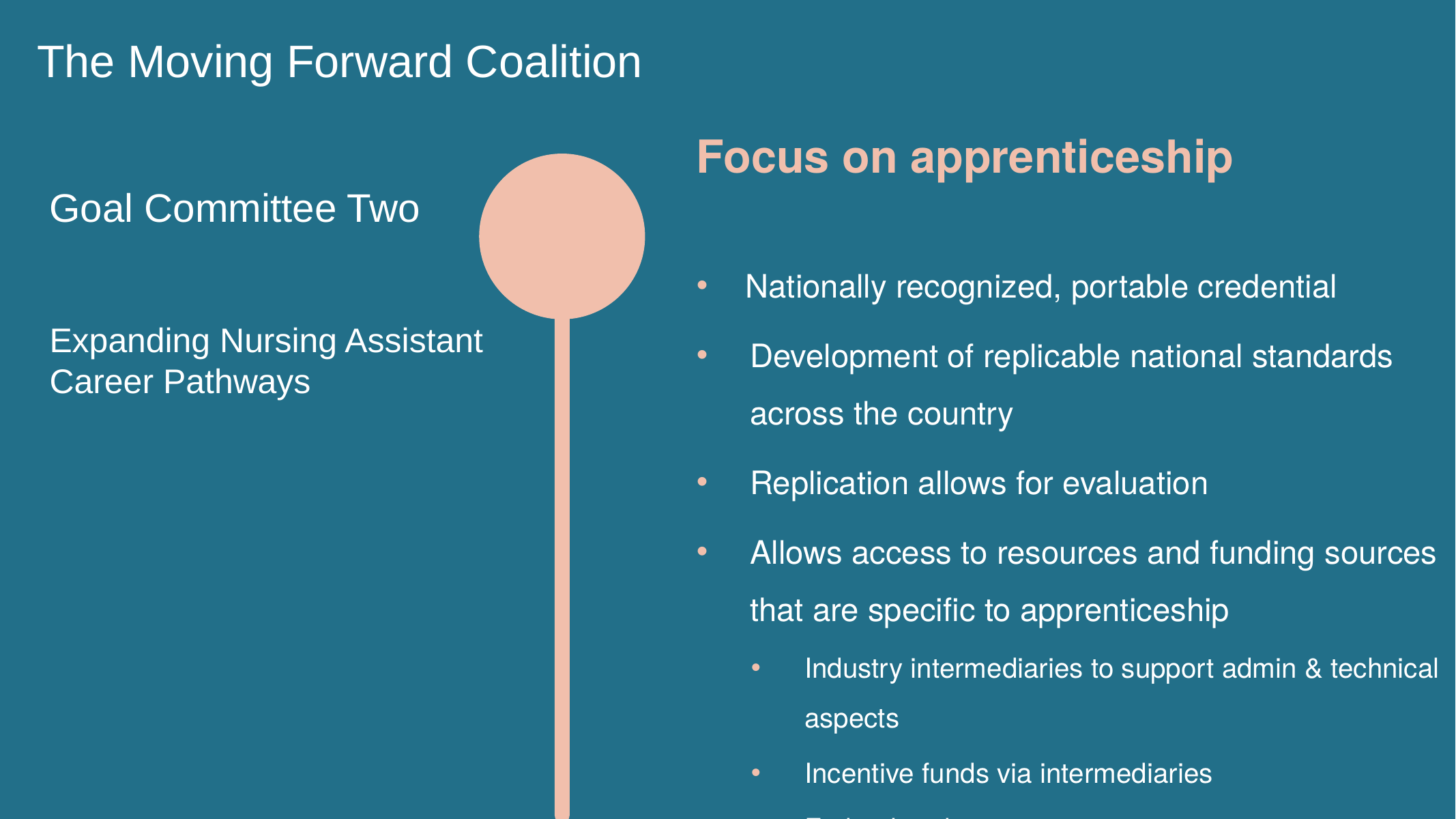

The Moving Forward Coalition
Focus on apprenticeship

Goal Committee Two
 Nationally recognized, portable credential
Development of replicable national standards across the country
Replication allows for evaluation
Allows access to resources and funding sources
that are specific to apprenticeship
Industry intermediaries to support admin & technical aspects
Incentive funds via intermediaries
Federal and state grants
Expanding Nursing Assistant Career Pathways